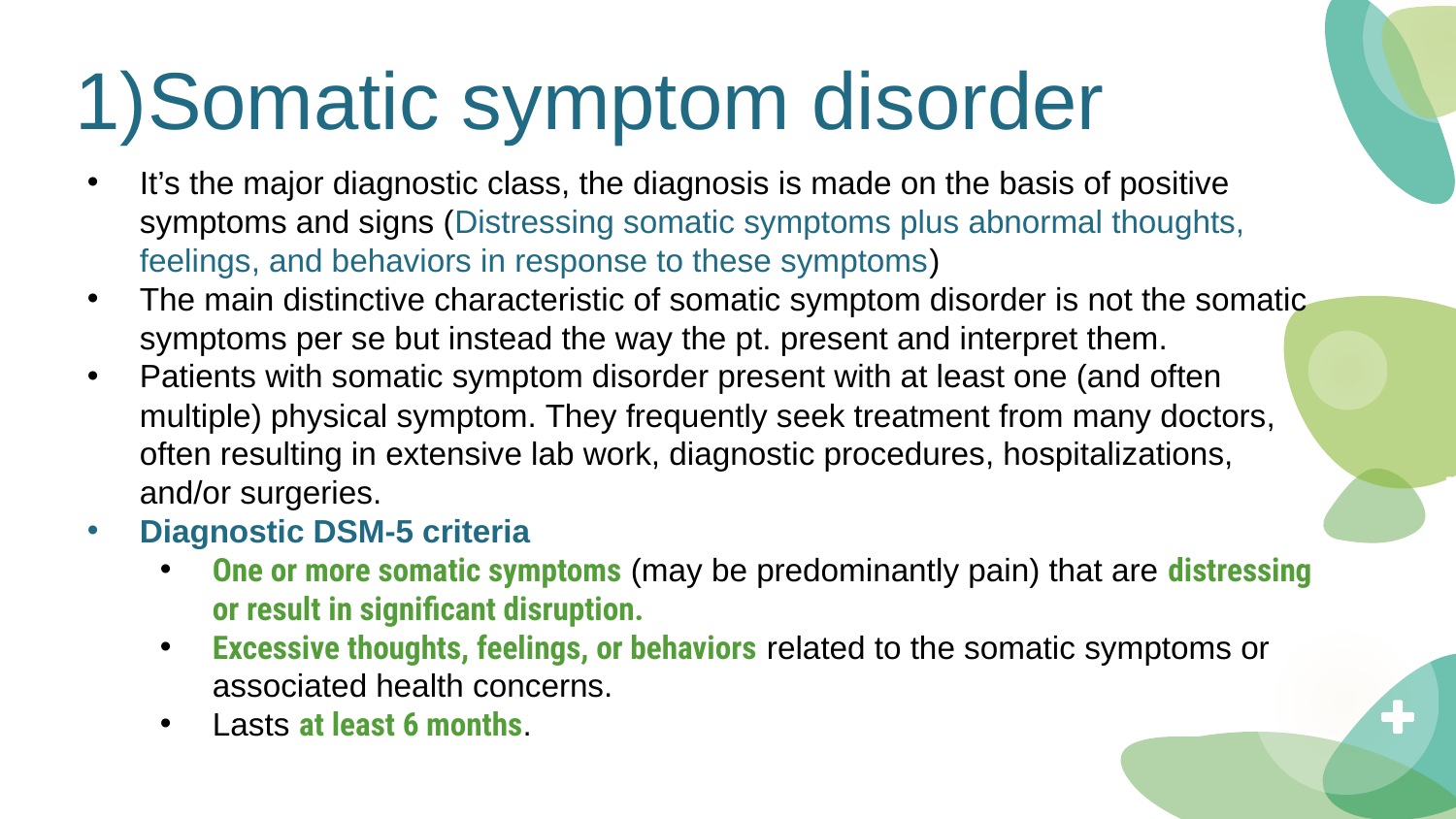

# Somatic symptom disorder
It’s the major diagnostic class, the diagnosis is made on the basis of positive symptoms and signs (Distressing somatic symptoms plus abnormal thoughts, feelings, and behaviors in response to these symptoms)
The main distinctive characteristic of somatic symptom disorder is not the somatic symptoms per se but instead the way the pt. present and interpret them.
Patients with somatic symptom disorder present with at least one (and often multiple) physical symptom. They frequently seek treatment from many doctors, often resulting in extensive lab work, diagnostic procedures, hospitalizations, and/or surgeries.
Diagnostic DSM-5 criteria
One or more somatic symptoms (may be predominantly pain) that are distressing or result in significant disruption.
Excessive thoughts, feelings, or behaviors related to the somatic symptoms or associated health concerns.
Lasts at least 6 months.